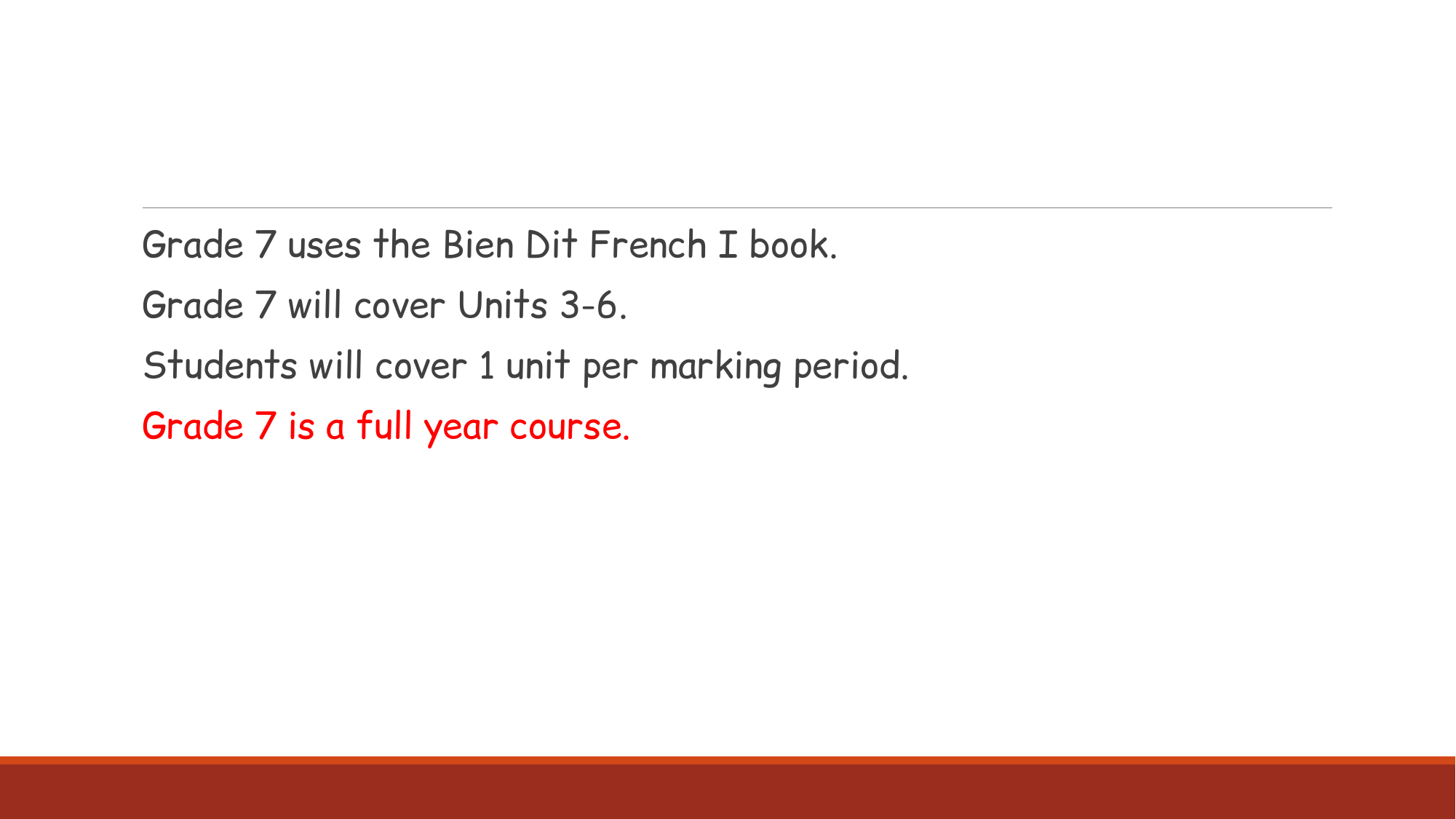

#
Grade 7 uses the Bien Dit French I book.
Grade 7 will cover Units 3-6.
Students will cover 1 unit per marking period.
Grade 7 is a full year course.